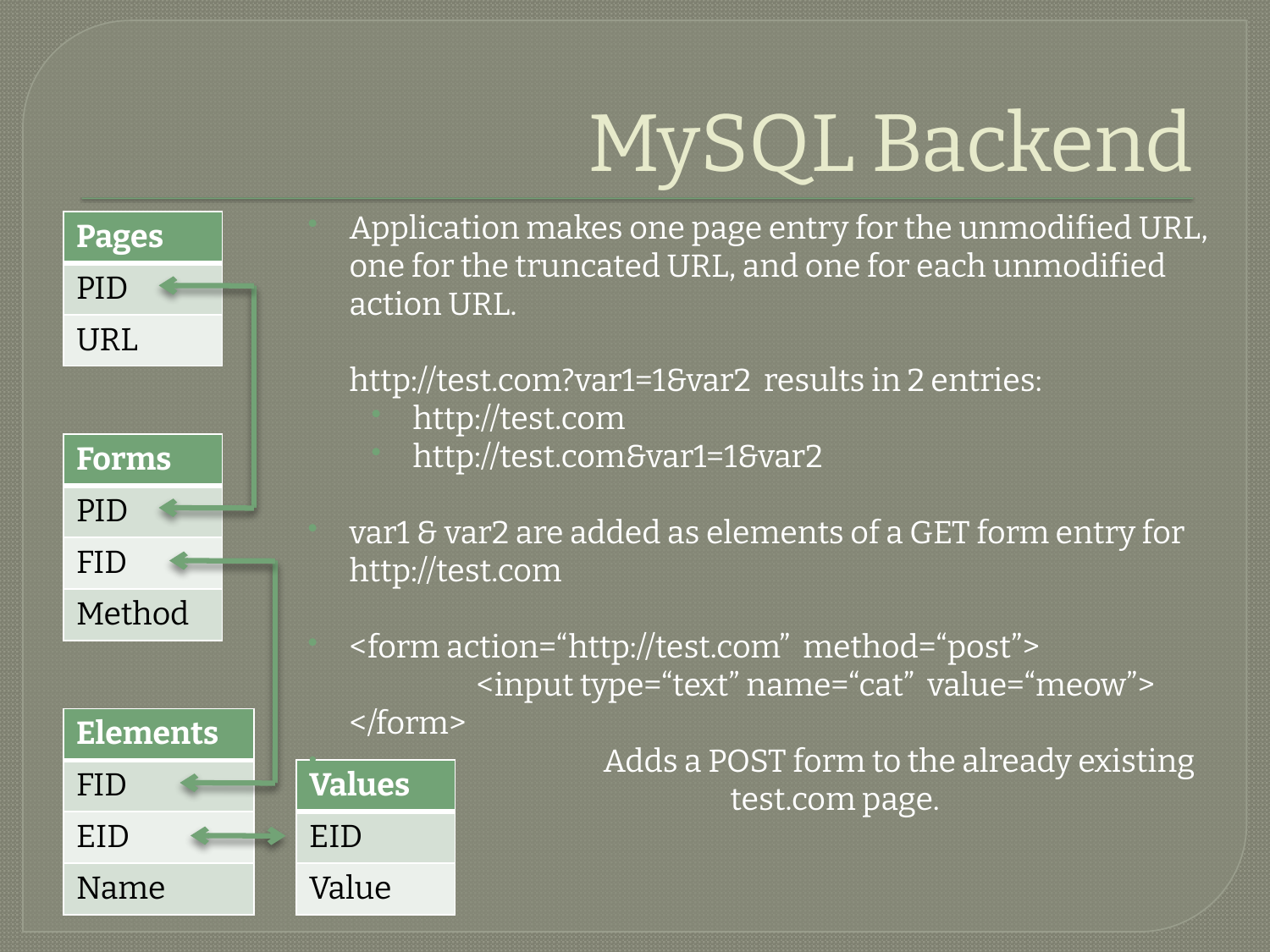

# MySQL Backend
Application makes one page entry for the unmodified URL, one for the truncated URL, and one for each unmodified action URL.
http://test.com?var1=1&var2  results in 2 entries:
http://test.com
http://test.com&var1=1&var2
var1 & var2 are added as elements of a GET form entry for http://test.com

<form action=“http://test.com”  method=“post”>
		<input type=“text” name=“cat”  value=“meow”>
	</form>
		Adds a POST form to the already existing 			test.com page.

| Pages |
| --- |
| PID |
| URL |
| Forms |
| --- |
| PID |
| FID |
| Method |
| Elements |
| --- |
| FID |
| EID |
| Name |
| Values |
| --- |
| EID |
| Value |